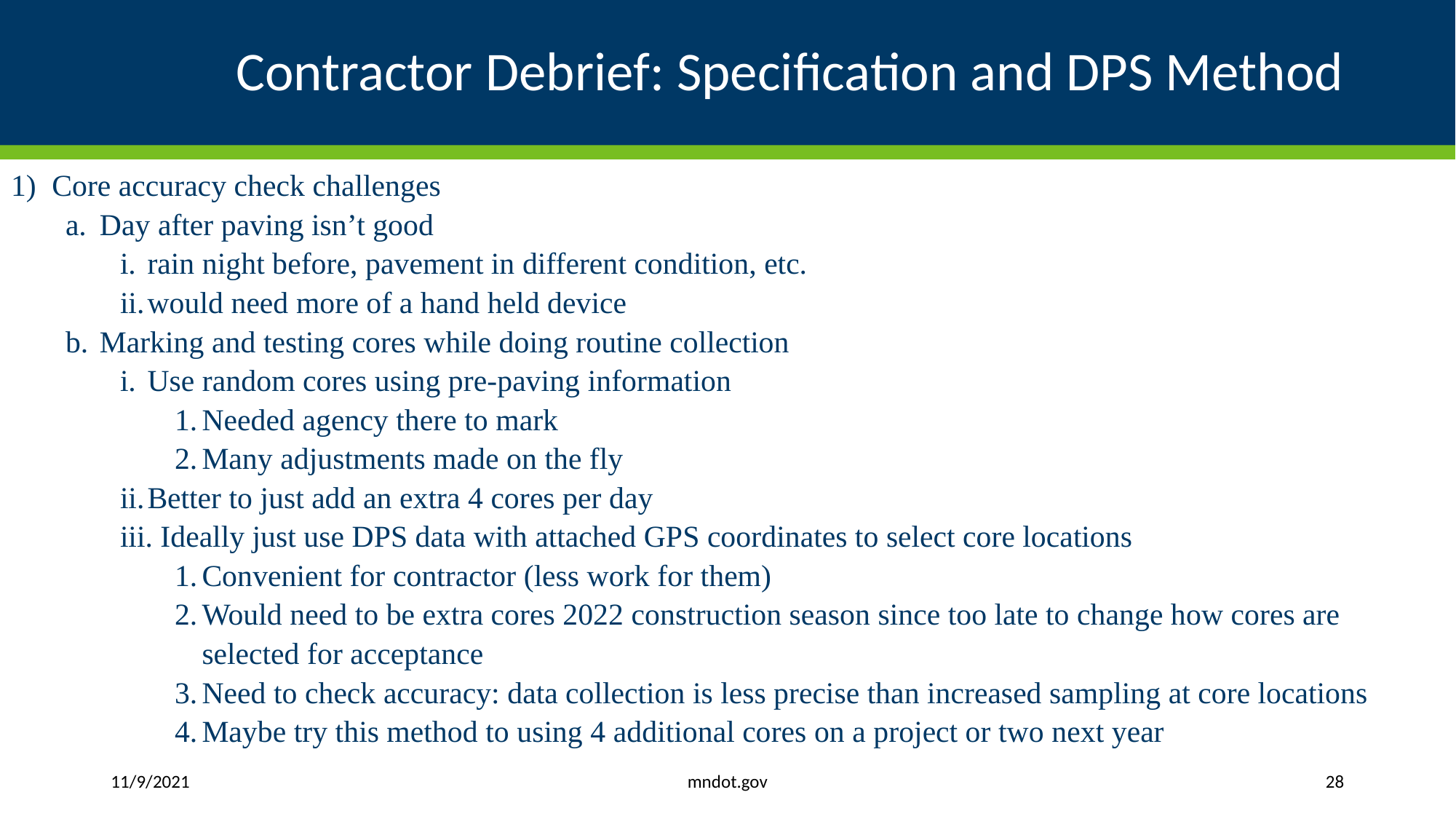

# Contractor Debrief: Specification and DPS Method
Core accuracy check challenges
Day after paving isn’t good
rain night before, pavement in different condition, etc.
would need more of a hand held device
Marking and testing cores while doing routine collection
Use random cores using pre-paving information
Needed agency there to mark
Many adjustments made on the fly
Better to just add an extra 4 cores per day
 Ideally just use DPS data with attached GPS coordinates to select core locations
Convenient for contractor (less work for them)
Would need to be extra cores 2022 construction season since too late to change how cores are selected for acceptance
Need to check accuracy: data collection is less precise than increased sampling at core locations
Maybe try this method to using 4 additional cores on a project or two next year
mndot.gov
11/9/2021
28